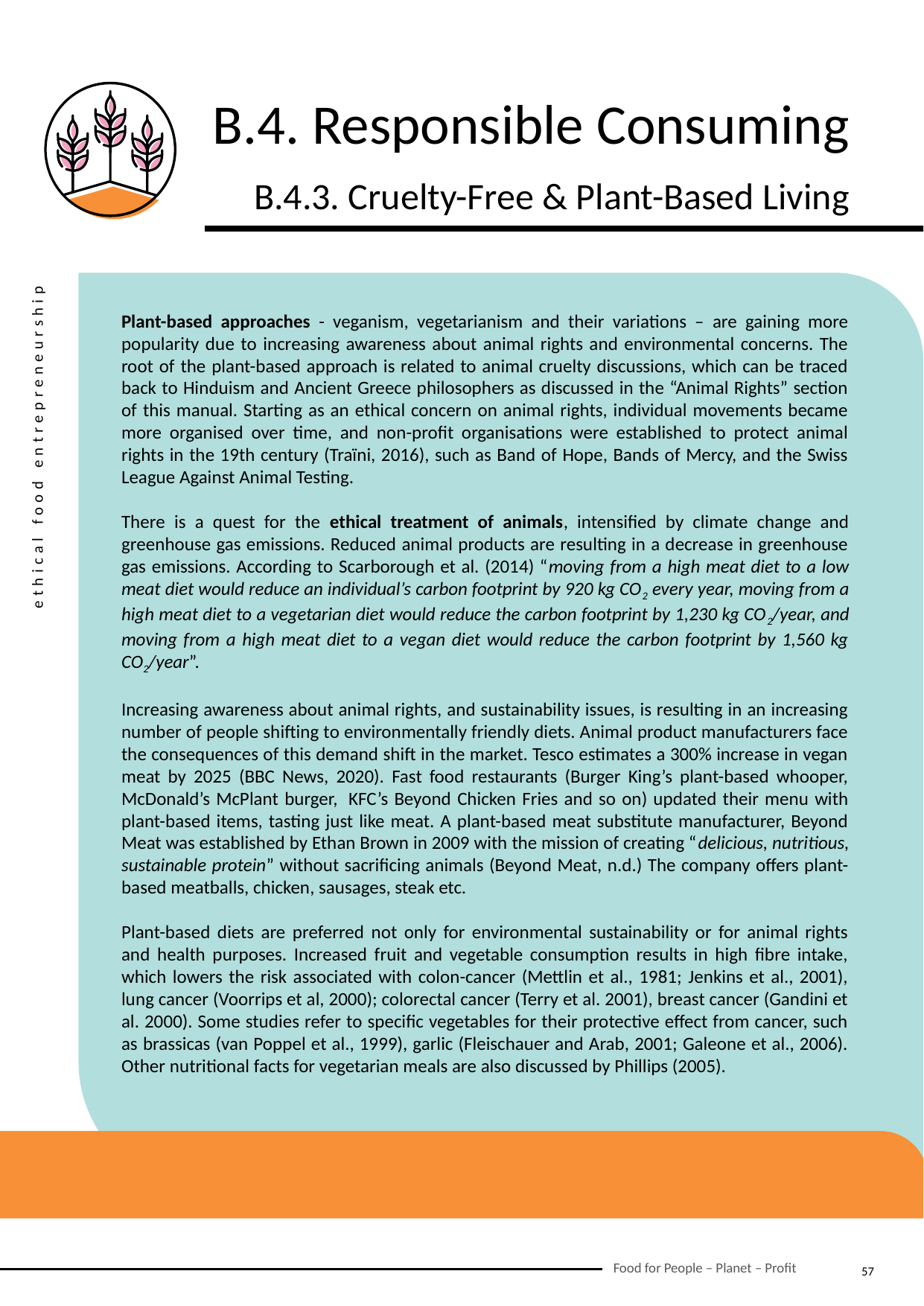

B.4. Responsible Consuming

B.4.3. Cruelty-Free & Plant-Based Living
Plant-based approaches - veganism, vegetarianism and their variations – are gaining more popularity due to increasing awareness about animal rights and environmental concerns. The root of the plant-based approach is related to animal cruelty discussions, which can be traced back to Hinduism and Ancient Greece philosophers as discussed in the “Animal Rights” section of this manual. Starting as an ethical concern on animal rights, individual movements became more organised over time, and non-profit organisations were established to protect animal rights in the 19th century (Traïni, 2016), such as Band of Hope, Bands of Mercy, and the Swiss League Against Animal Testing.

There is a quest for the ethical treatment of animals, intensified by climate change and greenhouse gas emissions. Reduced animal products are resulting in a decrease in greenhouse gas emissions. According to Scarborough et al. (2014) “moving from a high meat diet to a low meat diet would reduce an individual’s carbon footprint by 920 kg CO2 every year, moving from a high meat diet to a vegetarian diet would reduce the carbon footprint by 1,230 kg CO2/year, and moving from a high meat diet to a vegan diet would reduce the carbon footprint by 1,560 kg CO2/year”.

Increasing awareness about animal rights, and sustainability issues, is resulting in an increasing number of people shifting to environmentally friendly diets. Animal product manufacturers face the consequences of this demand shift in the market. Tesco estimates a 300% increase in vegan meat by 2025 (BBC News, 2020). Fast food restaurants (Burger King’s plant-based whooper, McDonald’s McPlant burger,  KFC’s Beyond Chicken Fries and so on) updated their menu with plant-based items, tasting just like meat. A plant-based meat substitute manufacturer, Beyond Meat was established by Ethan Brown in 2009 with the mission of creating “delicious, nutritious, sustainable protein” without sacrificing animals (Beyond Meat, n.d.) The company offers plant-based meatballs, chicken, sausages, steak etc.

Plant-based diets are preferred not only for environmental sustainability or for animal rights and health purposes. Increased fruit and vegetable consumption results in high fibre intake, which lowers the risk associated with colon-cancer (Mettlin et al., 1981; Jenkins et al., 2001), lung cancer (Voorrips et al, 2000); colorectal cancer (Terry et al. 2001), breast cancer (Gandini et al. 2000). Some studies refer to specific vegetables for their protective effect from cancer, such as brassicas (van Poppel et al., 1999), garlic (Fleischauer and Arab, 2001; Galeone et al., 2006). Other nutritional facts for vegetarian meals are also discussed by Phillips (2005).
57